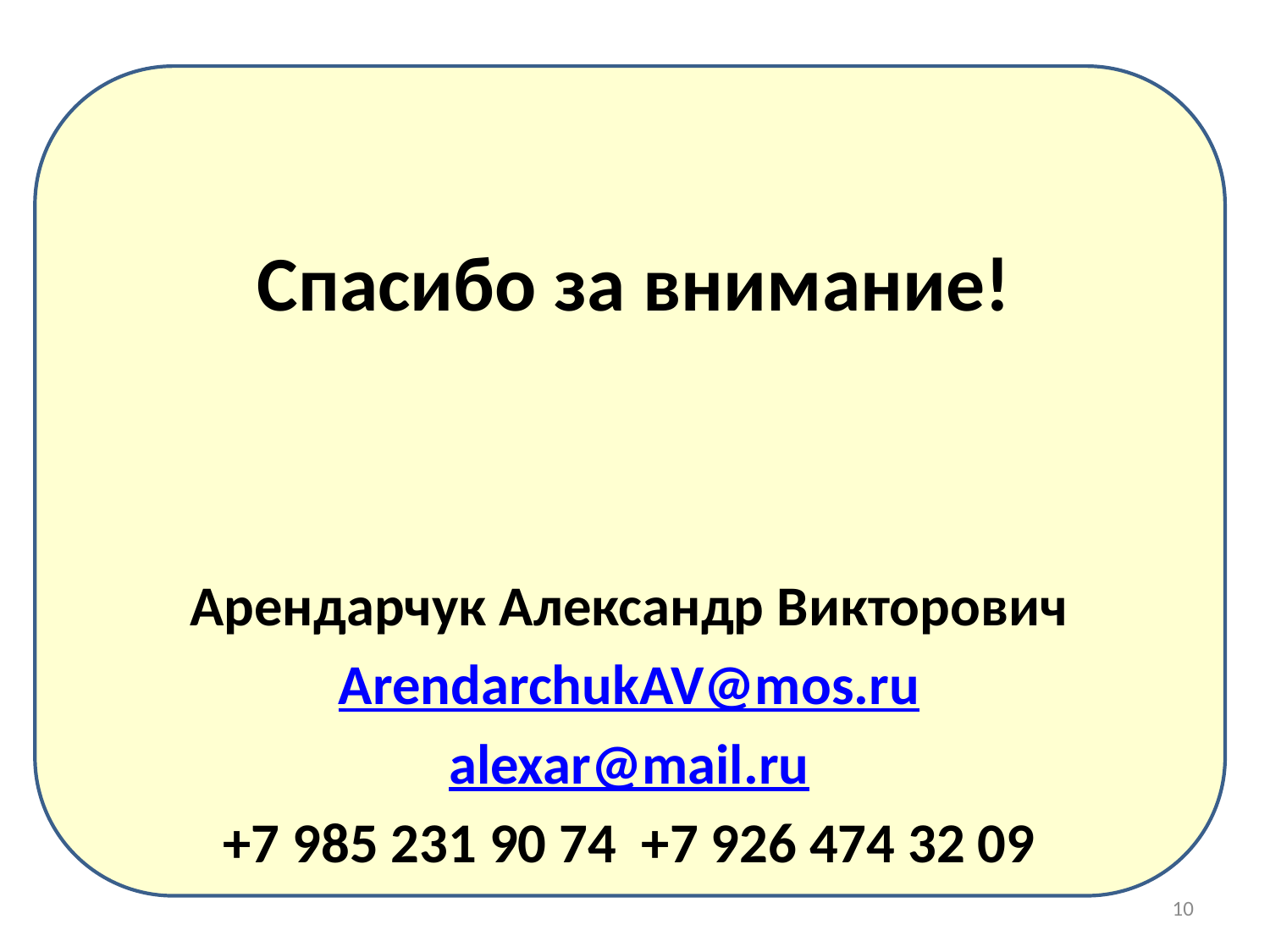

# Спасибо за внимание!

Арендарчук Александр Викторович
ArendarchukAV@mos.ru
alexar@mail.ru
+7 985 231 90 74  +7 926 474 32 09

10